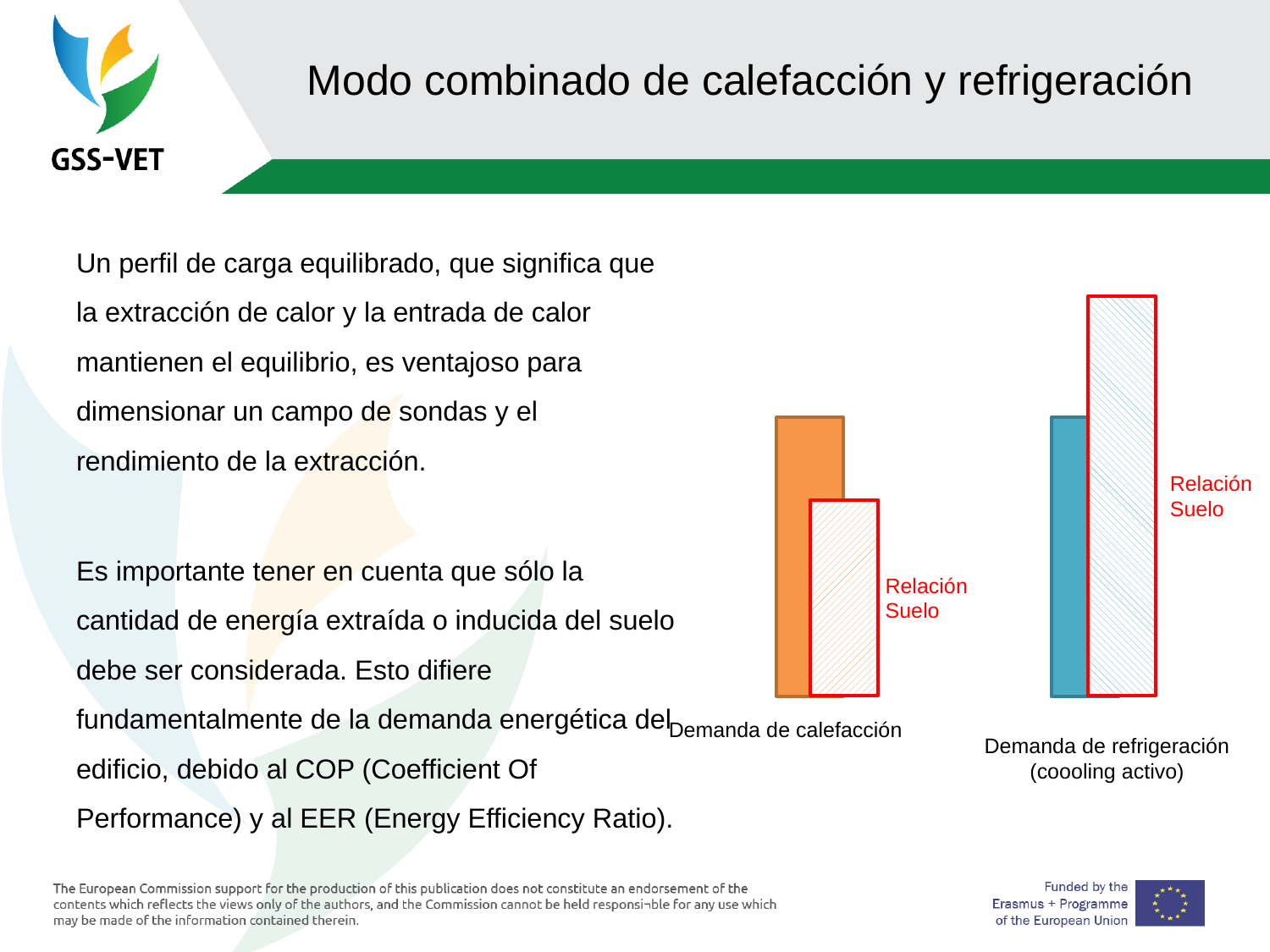

# Modo combinado de calefacción y refrigeración
Un perfil de carga equilibrado, que significa que la extracción de calor y la entrada de calor mantienen el equilibrio, es ventajoso para dimensionar un campo de sondas y el rendimiento de la extracción.

Es importante tener en cuenta que sólo la cantidad de energía extraída o inducida del suelo debe ser considerada. Esto difiere fundamentalmente de la demanda energética del edificio, debido al COP (Coefficient Of Performance) y al EER (Energy Efficiency Ratio).

Relación
Suelo

Relación
Suelo
Demanda de calefacción
Demanda de refrigeración
(coooling activo)